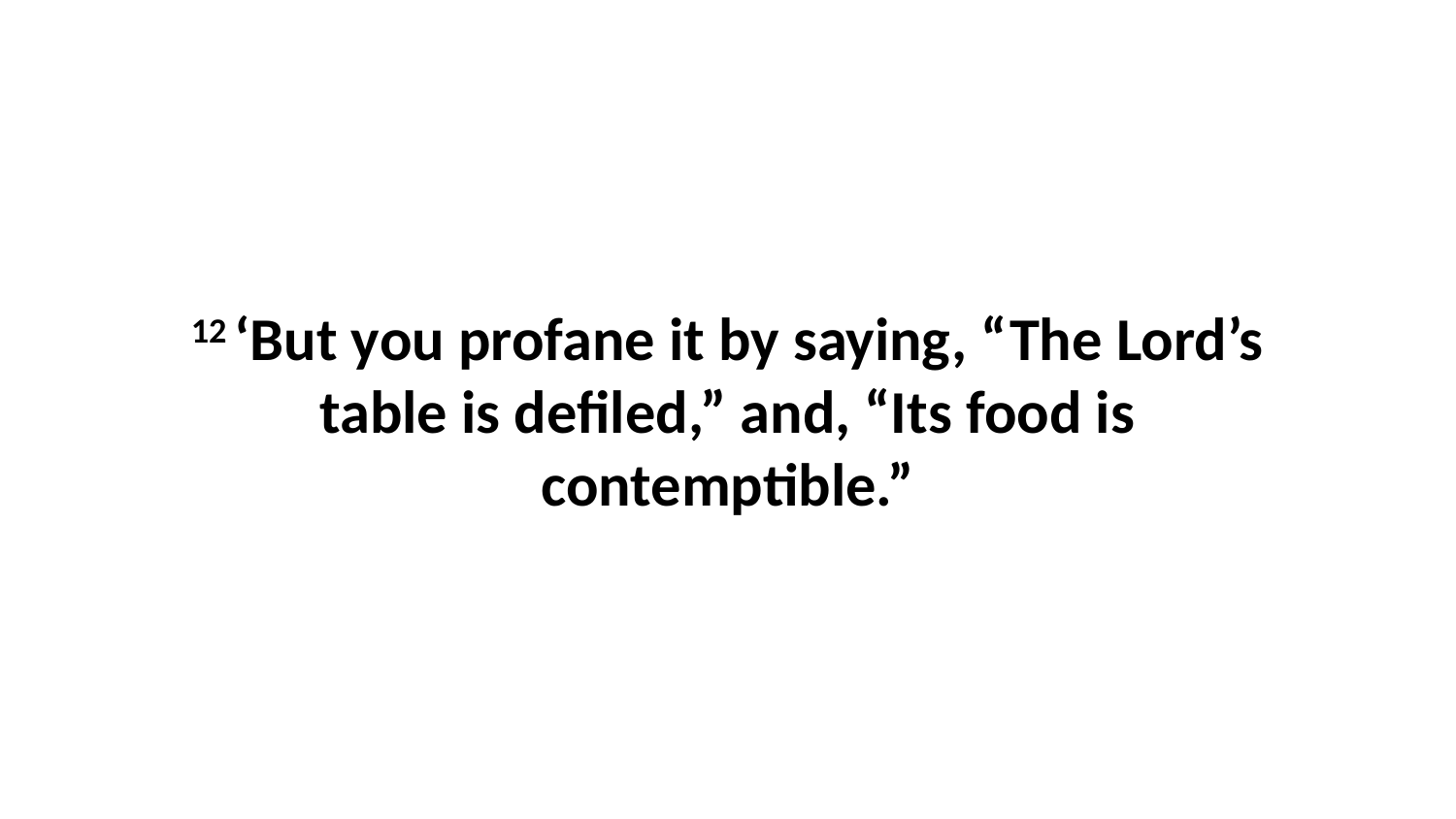

12 ‘But you profane it by saying, “The Lord’s table is defiled,” and, “Its food is contemptible.”